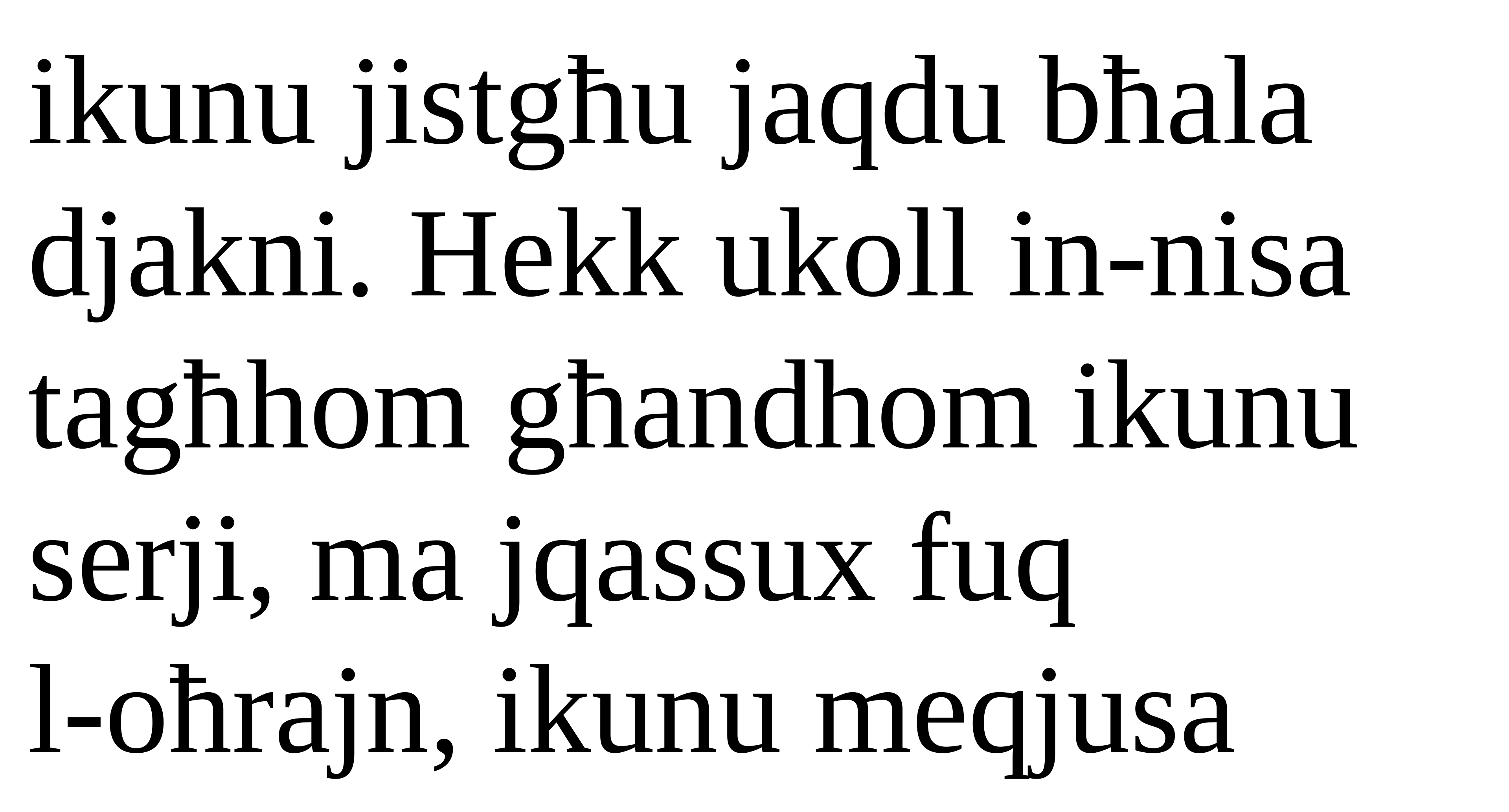

ikunu jistgħu jaqdu bħala djakni. Hekk ukoll in-nisa tagħhom għandhom ikunu serji, ma jqassux fuq
l-oħrajn, ikunu meqjusa